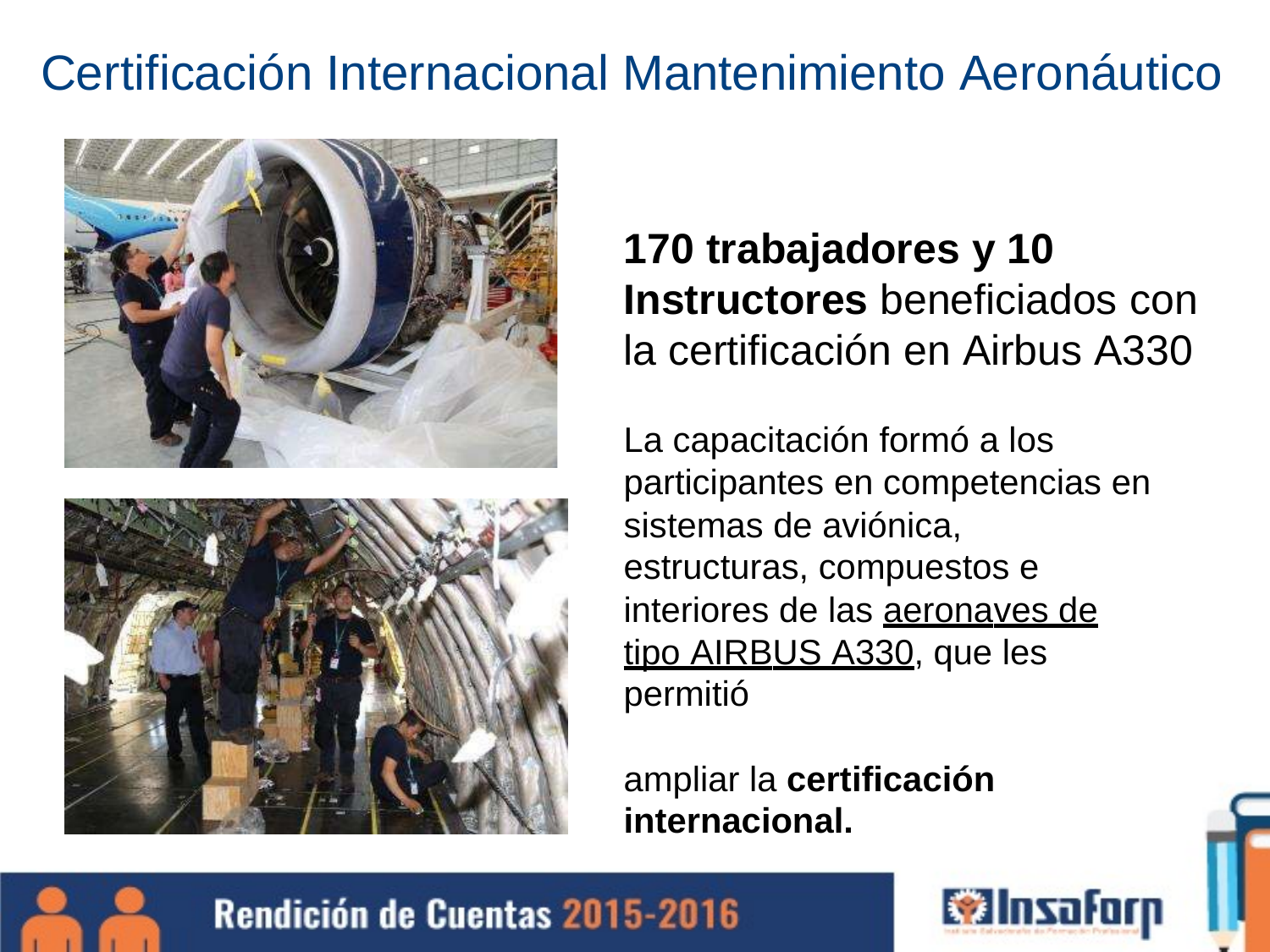

# Certificación Internacional Mantenimiento Aeronáutico

170 trabajadores y 10 Instructores beneficiados con la certificación en Airbus A330

La capacitación formó a los participantes en competencias en sistemas de aviónica, estructuras, compuestos e interiores de las aeronaves de tipo AIRBUS A330, que les permitió	ampliar la certificación internacional.